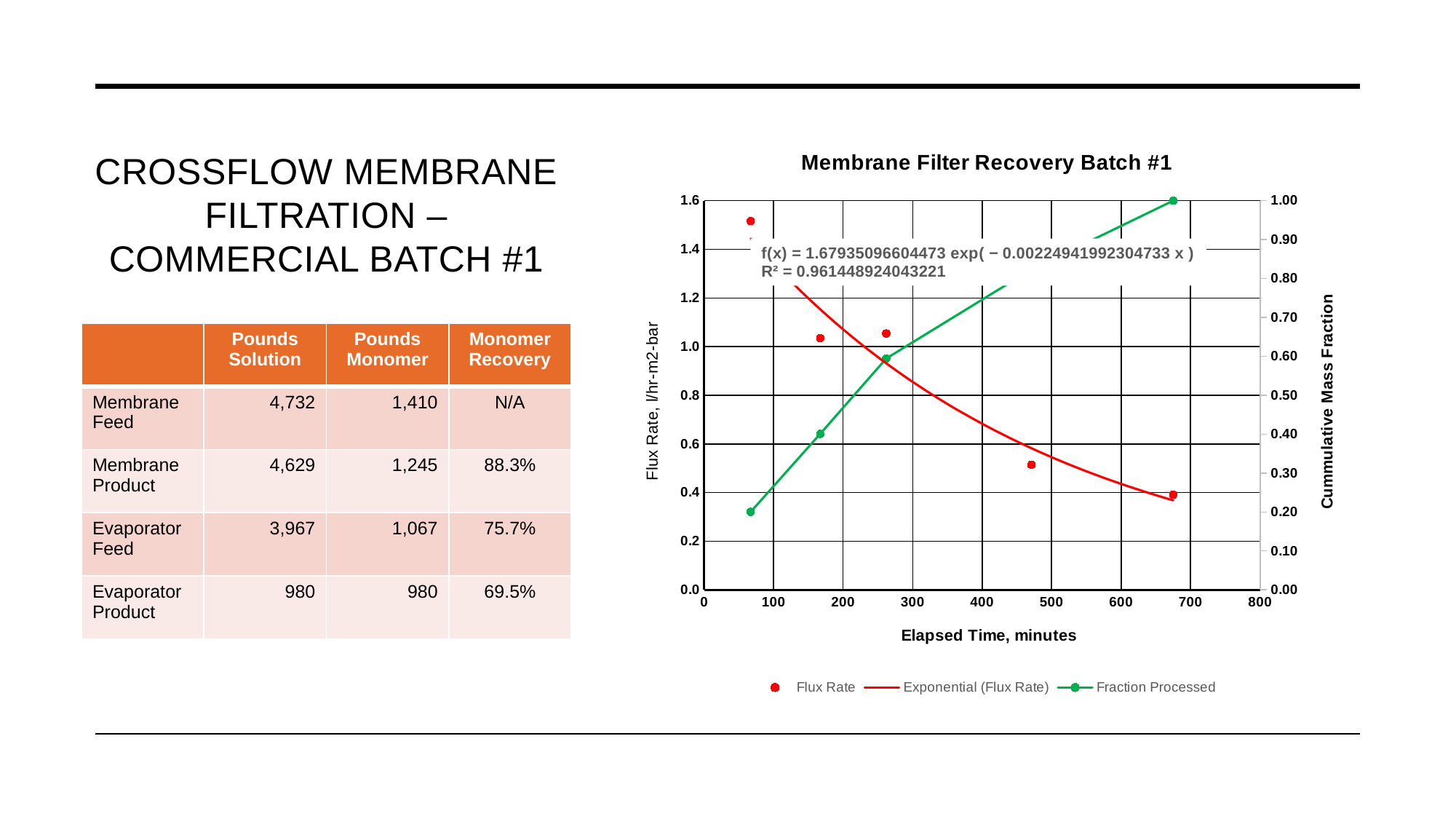

# Crossflow membrane filtration – Commercial Batch #1

### Chart: Membrane Filter Recovery Batch #1

| Category | Flux Rate | Fraction Processed |
|---|---|---|
|  | Pounds Solution | Pounds Monomer | Monomer Recovery |
| --- | --- | --- | --- |
| Membrane Feed | 4,732 | 1,410 | N/A |
| Membrane Product | 4,629 | 1,245 | 88.3% |
| Evaporator Feed | 3,967 | 1,067 | 75.7% |
| Evaporator Product | 980 | 980 | 69.5% |